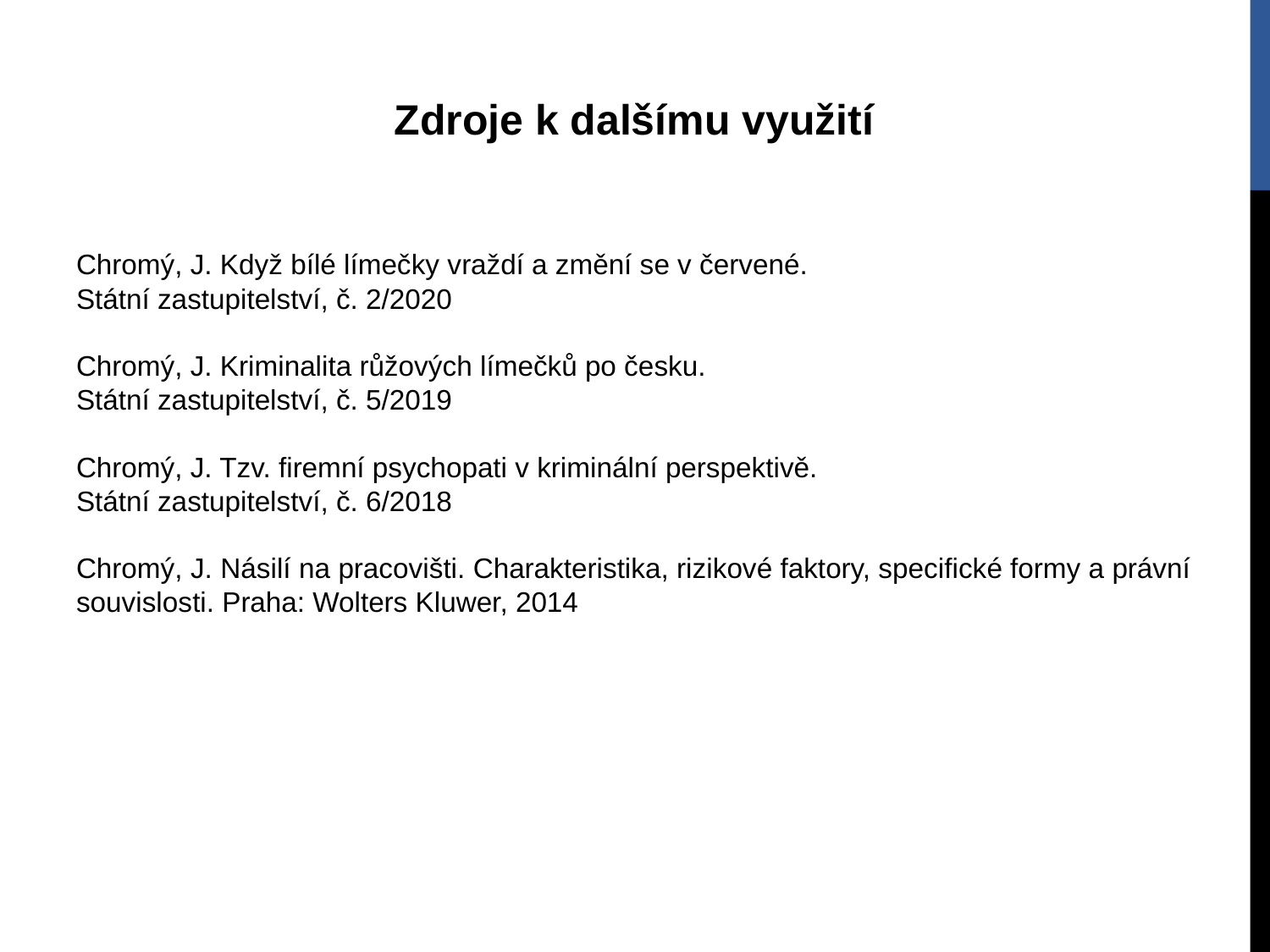

Zdroje k dalšímu využití

Chromý, J. Když bílé límečky vraždí a změní se v červené.
Státní zastupitelství, č. 2/2020

Chromý, J. Kriminalita růžových límečků po česku.
Státní zastupitelství, č. 5/2019

Chromý, J. Tzv. firemní psychopati v kriminální perspektivě.
Státní zastupitelství, č. 6/2018

Chromý, J. Násilí na pracovišti. Charakteristika, rizikové faktory, specifické formy a právní souvislosti. Praha: Wolters Kluwer, 2014